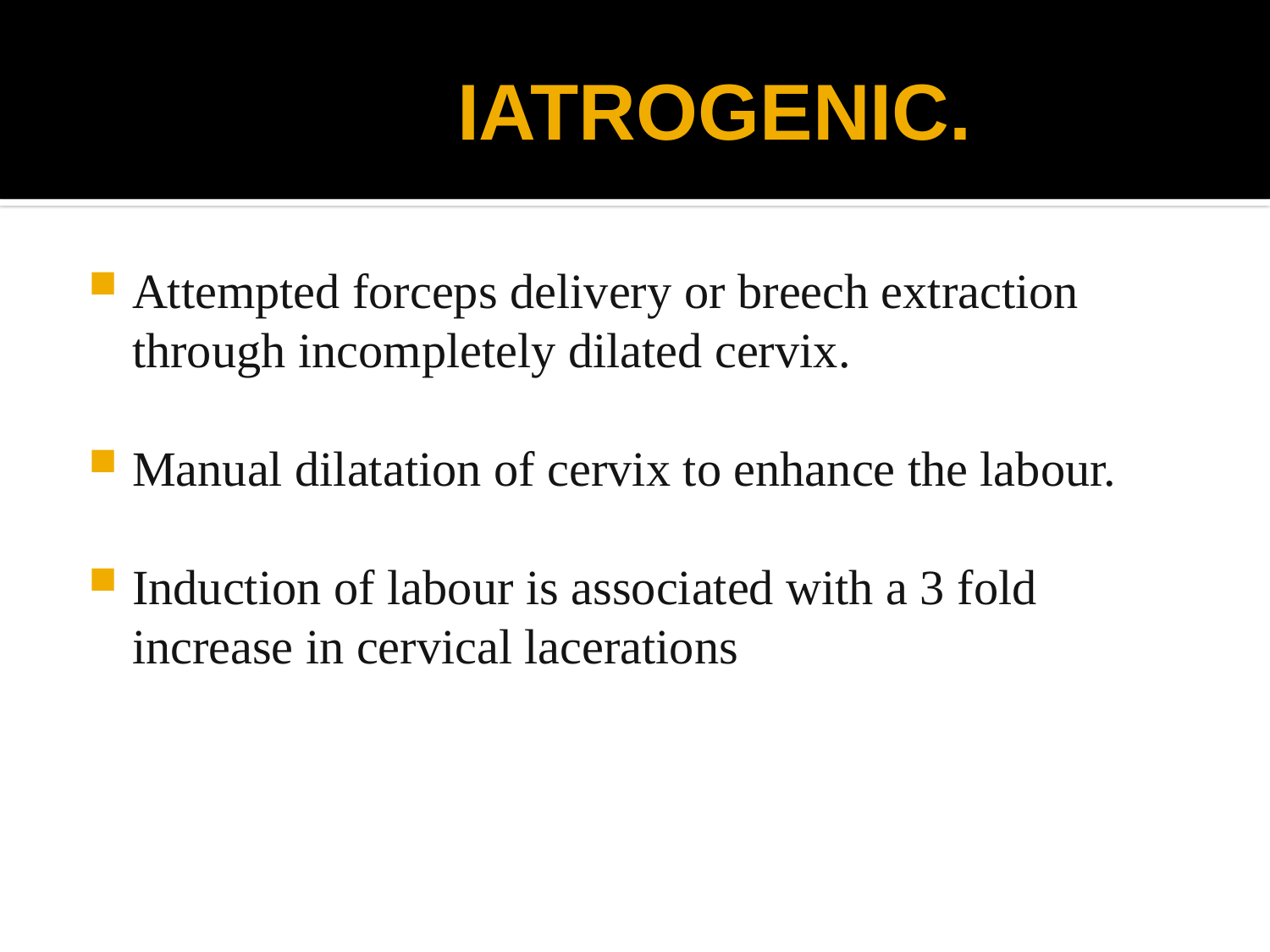

# IATROGENIC.
Attempted forceps delivery or breech extraction through incompletely dilated cervix.

Manual dilatation of cervix to enhance the labour.

Induction of labour is associated with a 3 fold increase in cervical lacerations